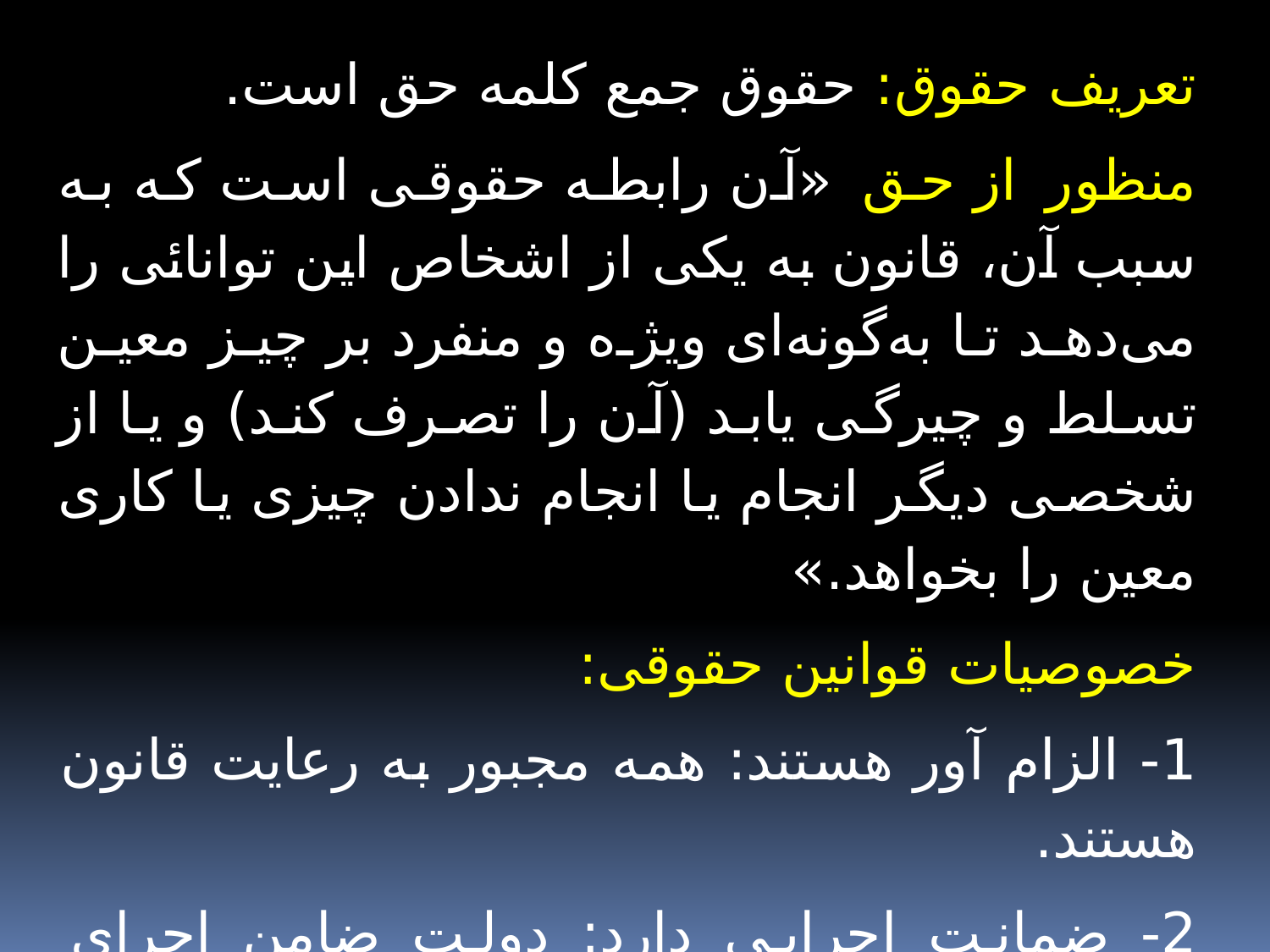

تعریف حقوق: حقوق جمع کلمه حق است.
منظور از حق «آن رابطه حقوقی است که به سبب آن، قانون به یکی از اشخاص این توانائی را می‌دهد تا به‌گونه‌ای ویژه و منفرد بر چیز معین تسلط و چیرگی یابد (آن را تصرف کند) و یا از شخصی دیگر انجام یا انجام ندادن چیزی یا کاری معین را بخواهد.»
خصوصیات قوانین حقوقی:
1- الزام آور هستند: همه مجبور به رعایت قانون هستند.
2- ضمانت اجرایی دارد: دولت ضامن اجرای قانون و مجازات افراد متخلف است.
3-کلی و عام است: همه در برابر قانون مساوی هستند.